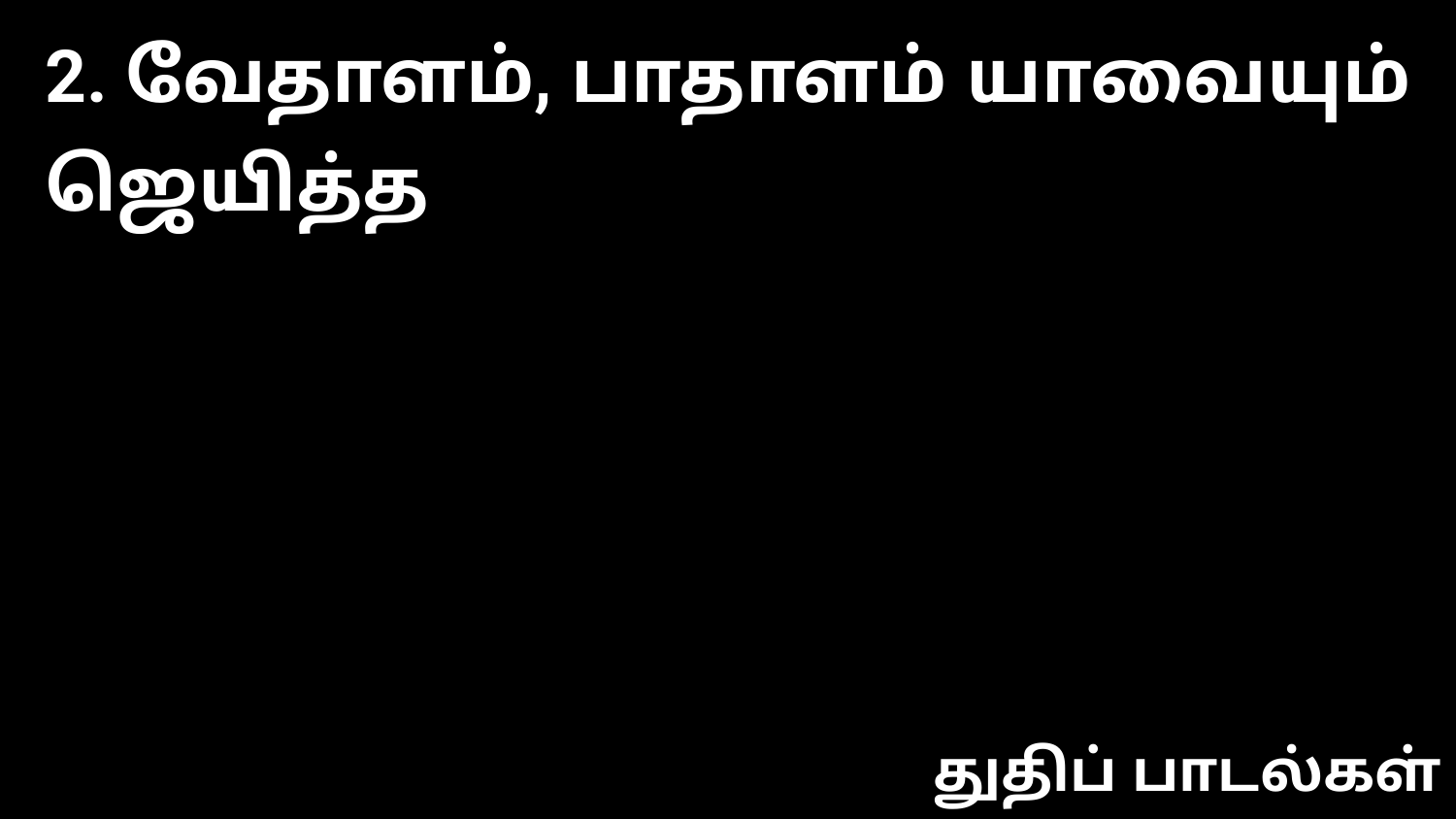

2. வேதாளம், பாதாளம் யாவையும் ஜெயித்த
துதிப் பாடல்கள்